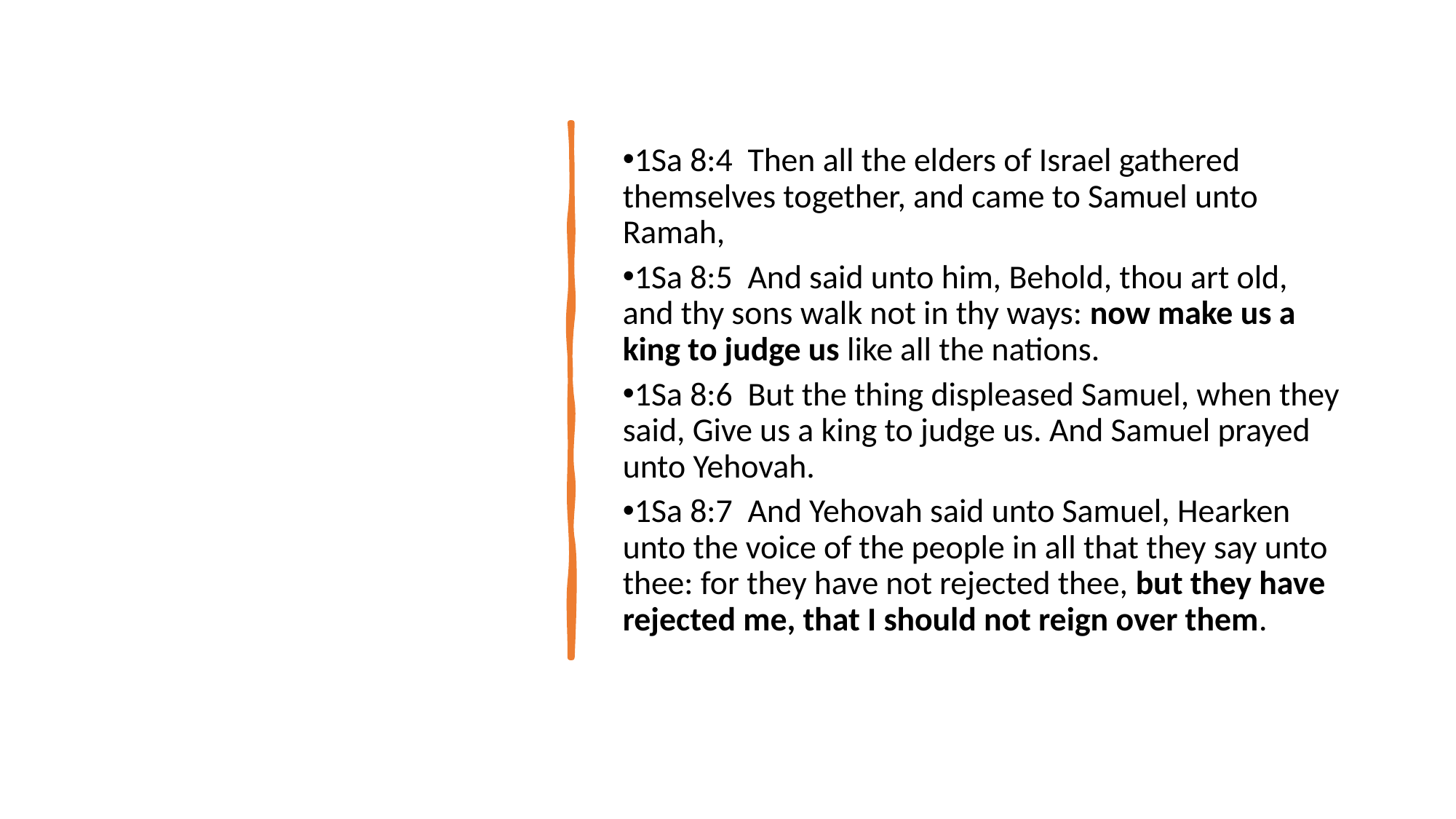

1Sa 8:4  Then all the elders of Israel gathered themselves together, and came to Samuel unto Ramah,
1Sa 8:5  And said unto him, Behold, thou art old, and thy sons walk not in thy ways: now make us a king to judge us like all the nations.
1Sa 8:6  But the thing displeased Samuel, when they said, Give us a king to judge us. And Samuel prayed unto Yehovah.
1Sa 8:7  And Yehovah said unto Samuel, Hearken unto the voice of the people in all that they say unto thee: for they have not rejected thee, but they have rejected me, that I should not reign over them.